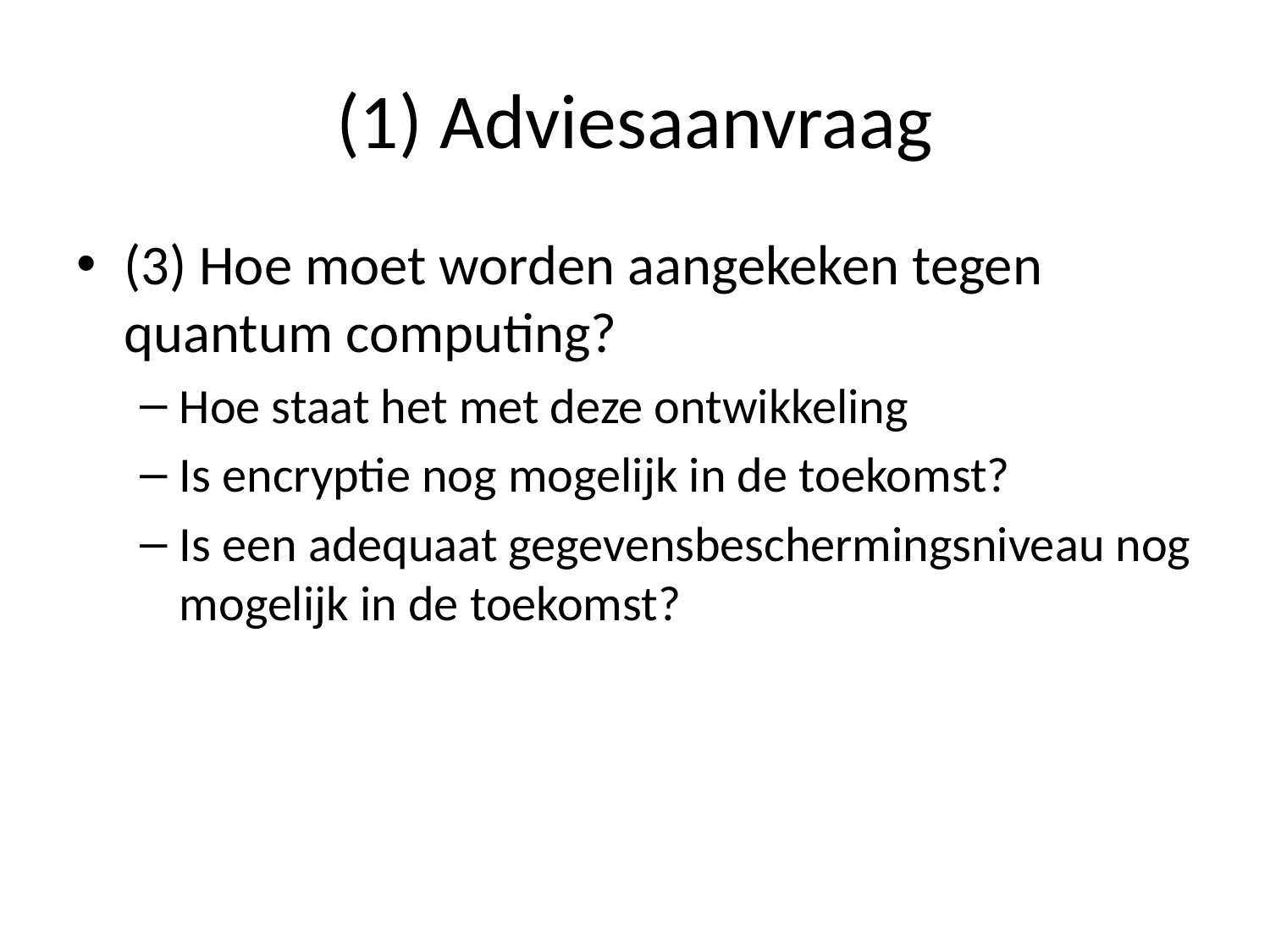

# (1) Adviesaanvraag
(3) Hoe moet worden aangekeken tegen quantum computing?
Hoe staat het met deze ontwikkeling
Is encryptie nog mogelijk in de toekomst?
Is een adequaat gegevensbeschermingsniveau nog mogelijk in de toekomst?